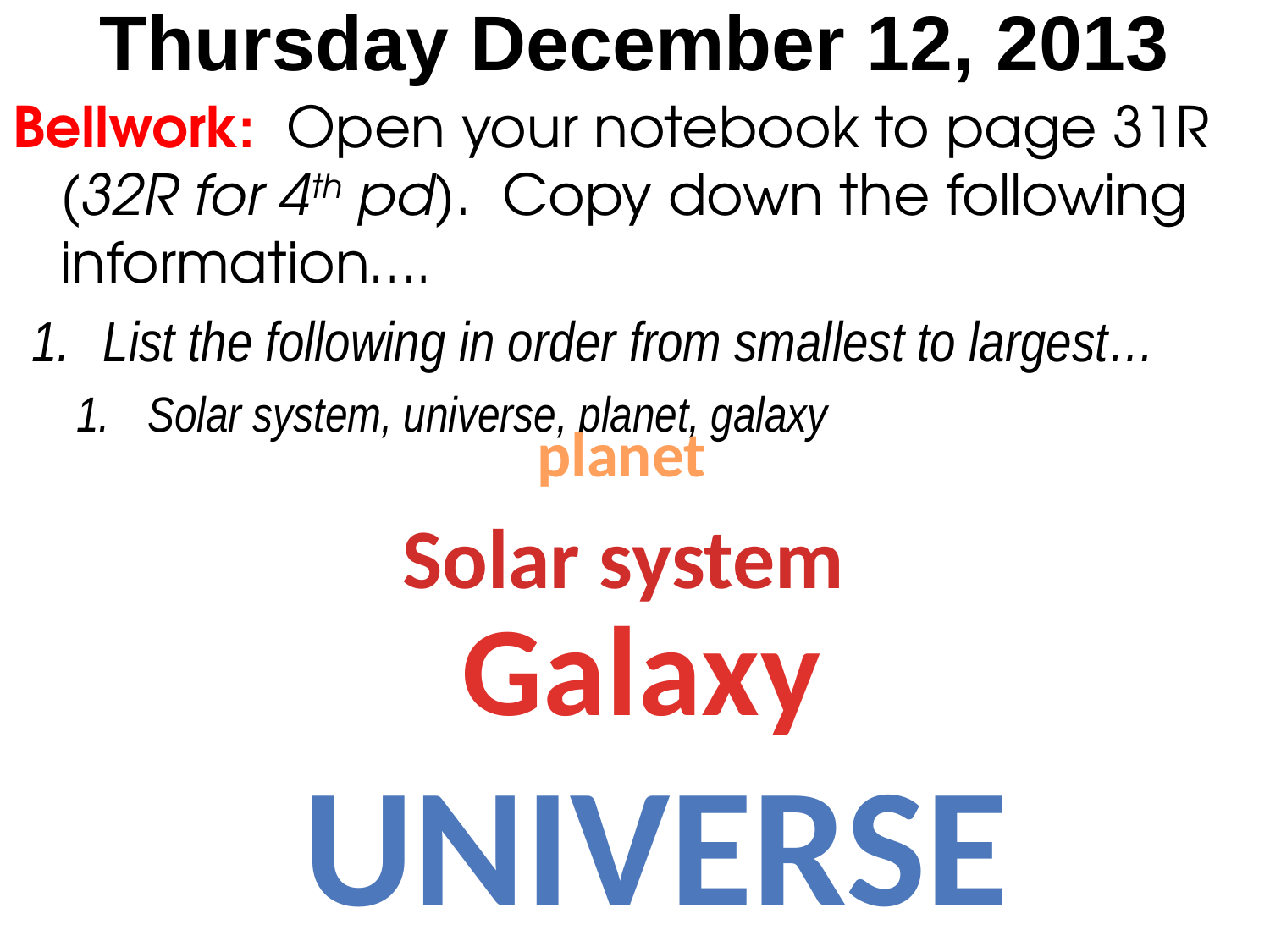

# Thursday December 12, 2013
Bellwork:  Open your notebook to page 31R (32R for 4th pd).  Copy down the following information….
List the following in order from smallest to largest…
Solar system, universe, planet, galaxy

planet
Solar system
Galaxy
Universe